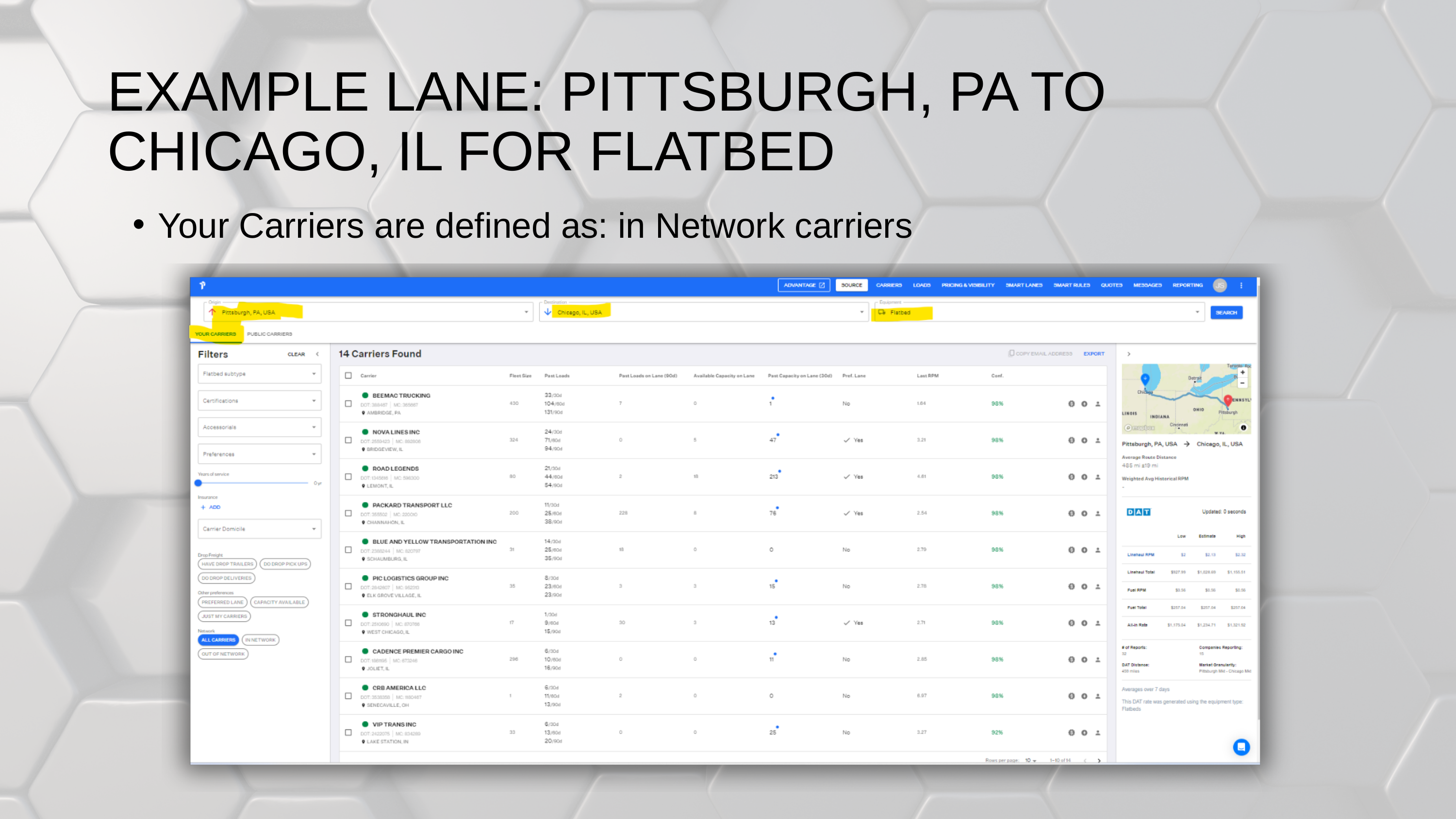

EXAMPLE LANE: PITTSBURGH, PA TO CHICAGO, IL FOR FLATBED
Your Carriers are defined as: in Network carriers